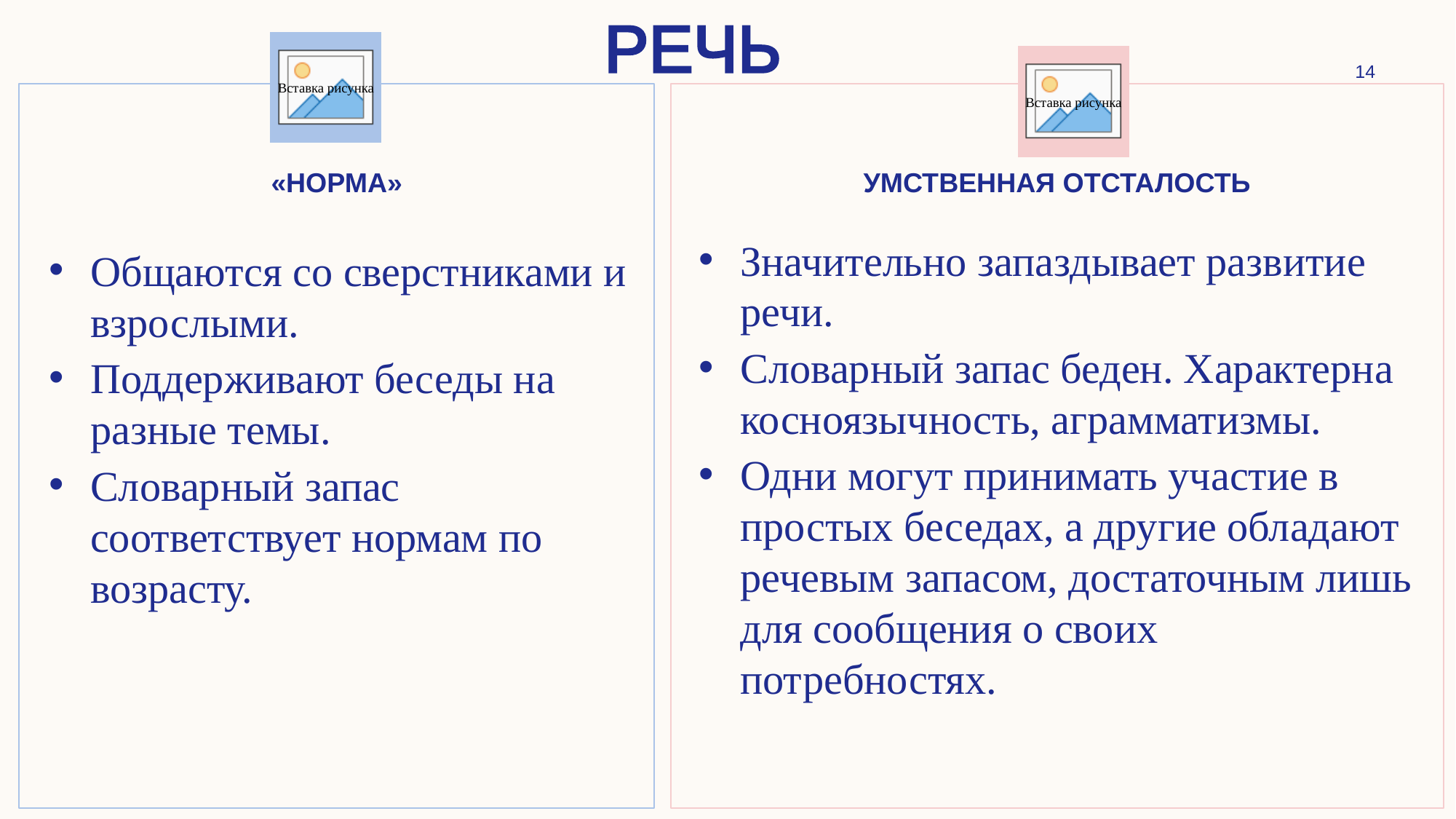

# речь

14
«норма»
Умственная отсталость
Значительно запаздывает развитие речи.
Словарный запас беден. Характерна косноязычность, аграмматизмы.
Одни могут принимать участие в простых беседах, а другие обладают речевым запасом, достаточным лишь для сообщения о своих потребностях.

Общаются со сверстниками и взрослыми.
Поддерживают беседы на разные темы.
Словарный запас соответствует нормам по возрасту.